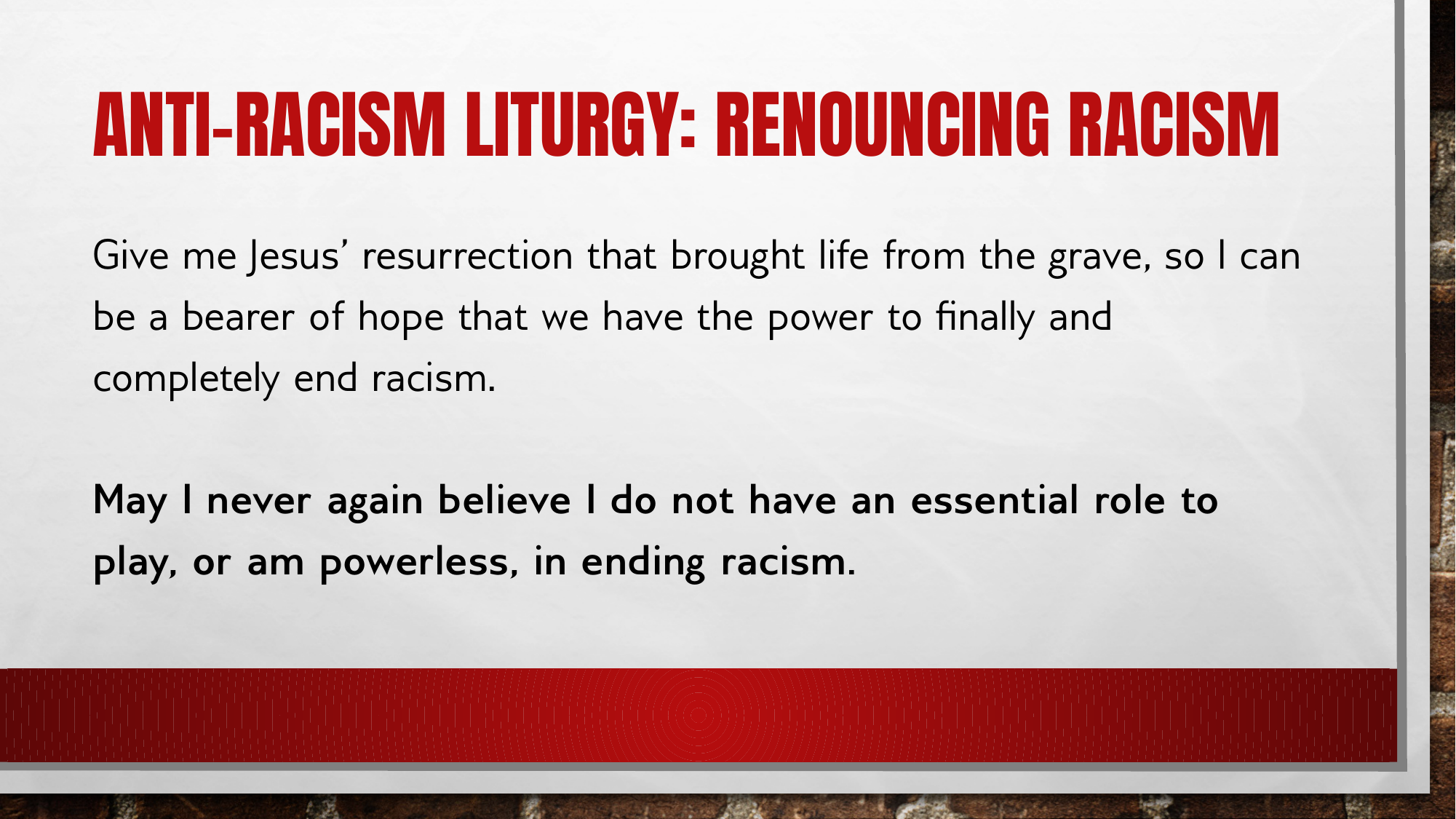

# Anti-racism liturgy: Renouncing Racism

Give me Jesus’ resurrection that brought life from the grave, so I can be a bearer of hope that we have the power to finally and completely end racism.
May I never again believe I do not have an essential role to play, or am powerless, in ending racism.